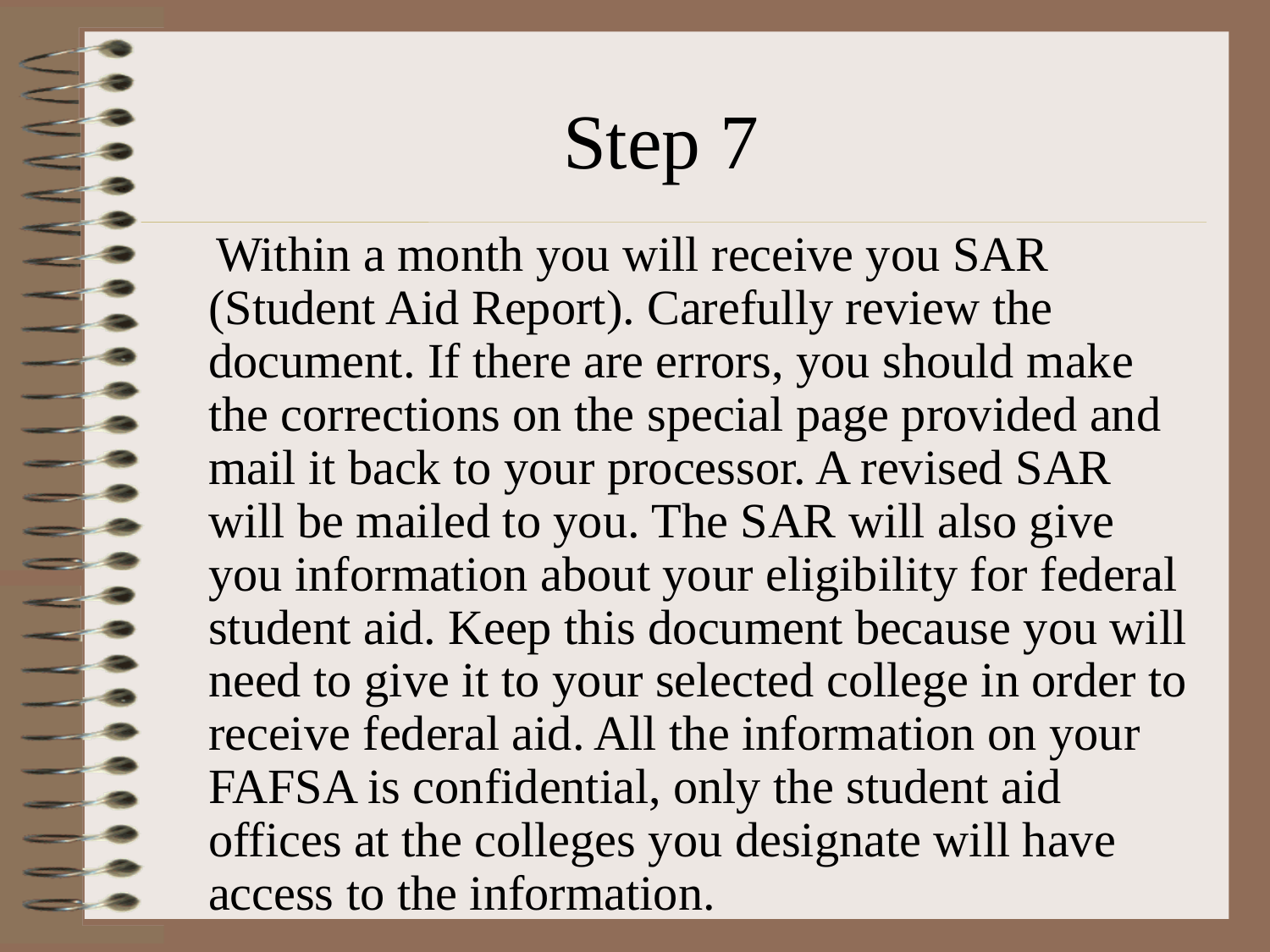

# Step 7
    Within a month you will receive you SAR (Student Aid Report). Carefully review the document. If there are errors, you should make the corrections on the special page provided and mail it back to your processor. A revised SAR will be mailed to you. The SAR will also give you information about your eligibility for federal student aid. Keep this document because you will need to give it to your selected college in order to receive federal aid. All the information on your FAFSA is confidential, only the student aid offices at the colleges you designate will have access to the information.